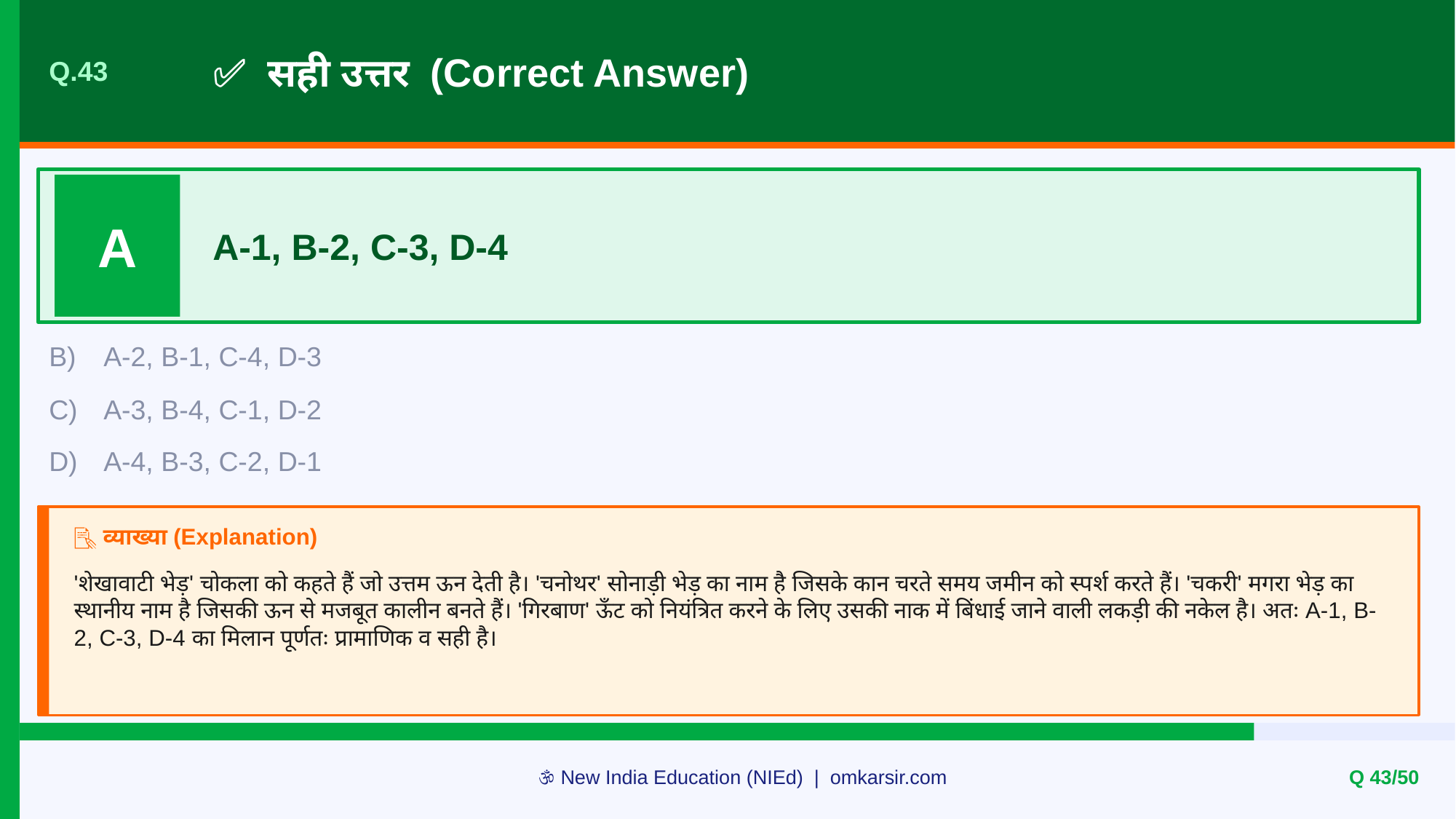

✅  सही उत्तर  (Correct Answer)
Q.43

A
A-1, B-2, C-3, D-4
B)
A-2, B-1, C-4, D-3
C)
A-3, B-4, C-1, D-2
D)
A-4, B-3, C-2, D-1

📝 व्याख्या (Explanation)
'शेखावाटी भेड़' चोकला को कहते हैं जो उत्तम ऊन देती है। 'चनोथर' सोनाड़ी भेड़ का नाम है जिसके कान चरते समय जमीन को स्पर्श करते हैं। 'चकरी' मगरा भेड़ का स्थानीय नाम है जिसकी ऊन से मजबूत कालीन बनते हैं। 'गिरबाण' ऊँट को नियंत्रित करने के लिए उसकी नाक में बिंधाई जाने वाली लकड़ी की नकेल है। अतः A-1, B-2, C-3, D-4 का मिलान पूर्णतः प्रामाणिक व सही है।

🕉️ New India Education (NIEd)  |  omkarsir.com
Q 43/50